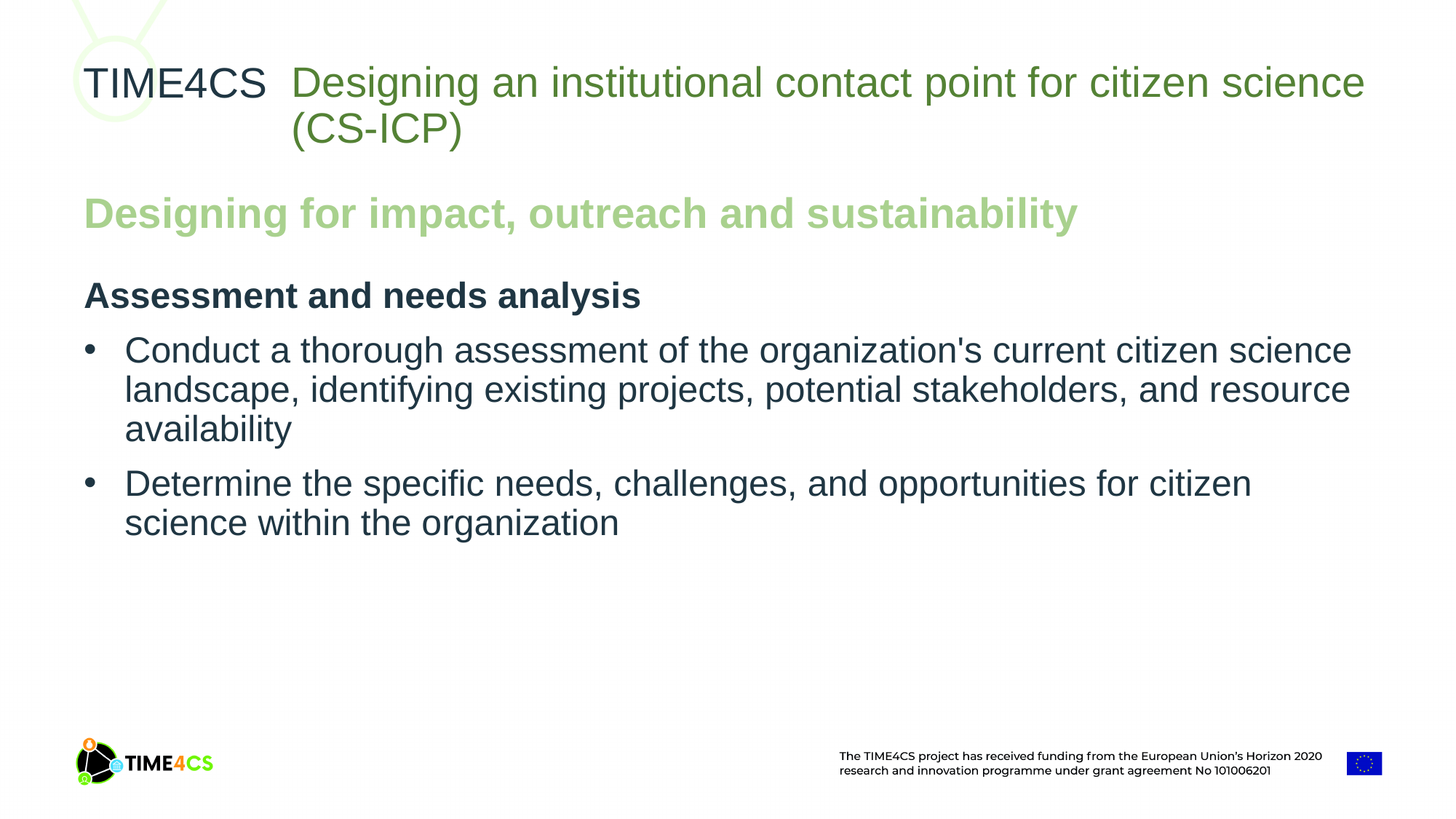

Designing an institutional contact point for citizen science (CS-ICP)
Designing for impact, outreach and sustainability
Assessment and needs analysis
Conduct a thorough assessment of the organization's current citizen science landscape, identifying existing projects, potential stakeholders, and resource availability
Determine the specific needs, challenges, and opportunities for citizen science within the organization